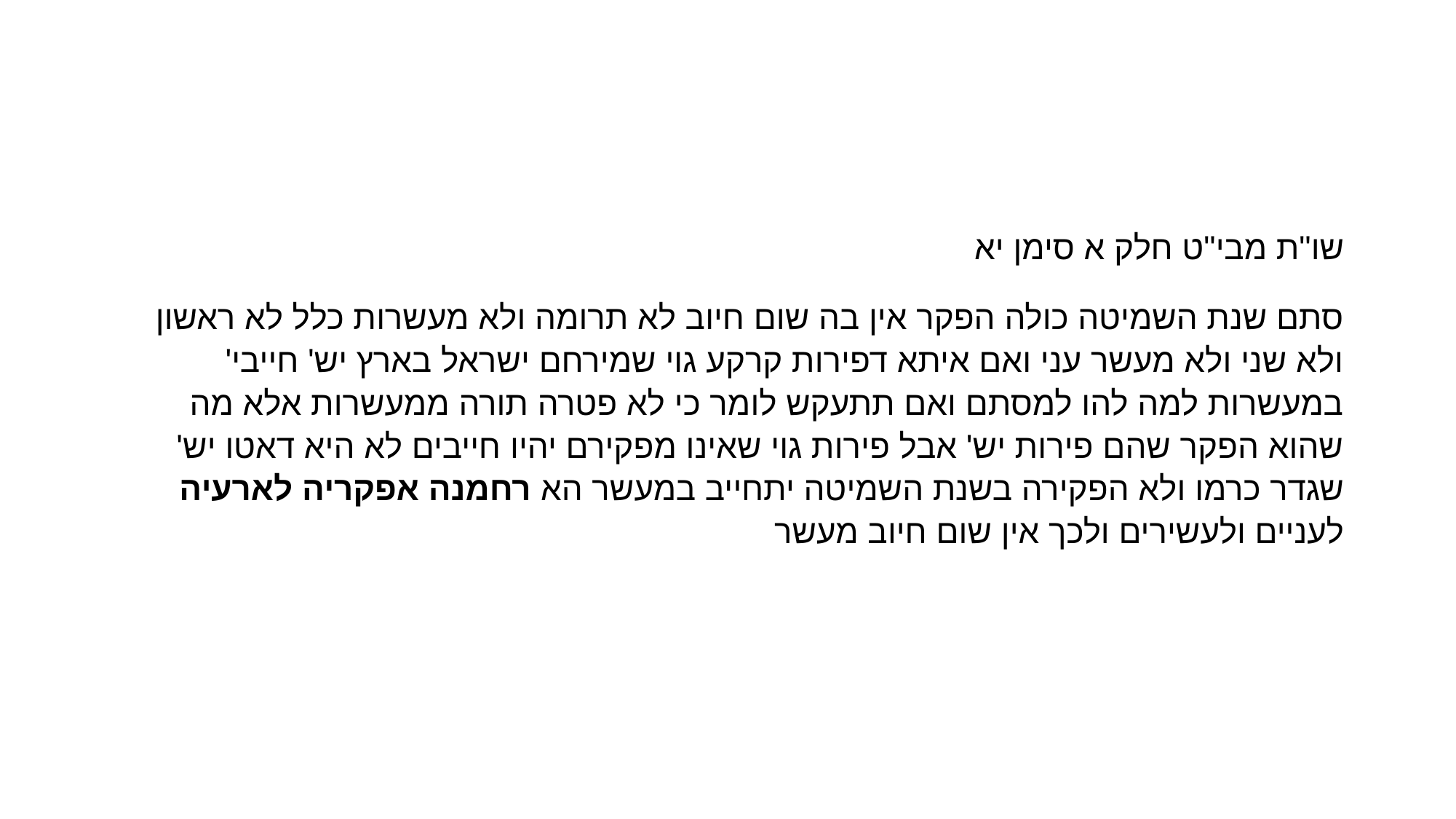

#
שו"ת מבי"ט חלק א סימן יא
סתם שנת השמיטה כולה הפקר אין בה שום חיוב לא תרומה ולא מעשרות כלל לא ראשון ולא שני ולא מעשר עני ואם איתא דפירות קרקע גוי שמירחם ישראל בארץ יש' חייבי' במעשרות למה להו למסתם ואם תתעקש לומר כי לא פטרה תורה ממעשרות אלא מה שהוא הפקר שהם פירות יש' אבל פירות גוי שאינו מפקירם יהיו חייבים לא היא דאטו יש' שגדר כרמו ולא הפקירה בשנת השמיטה יתחייב במעשר הא רחמנה אפקריה לארעיה לעניים ולעשירים ולכך אין שום חיוב מעשר